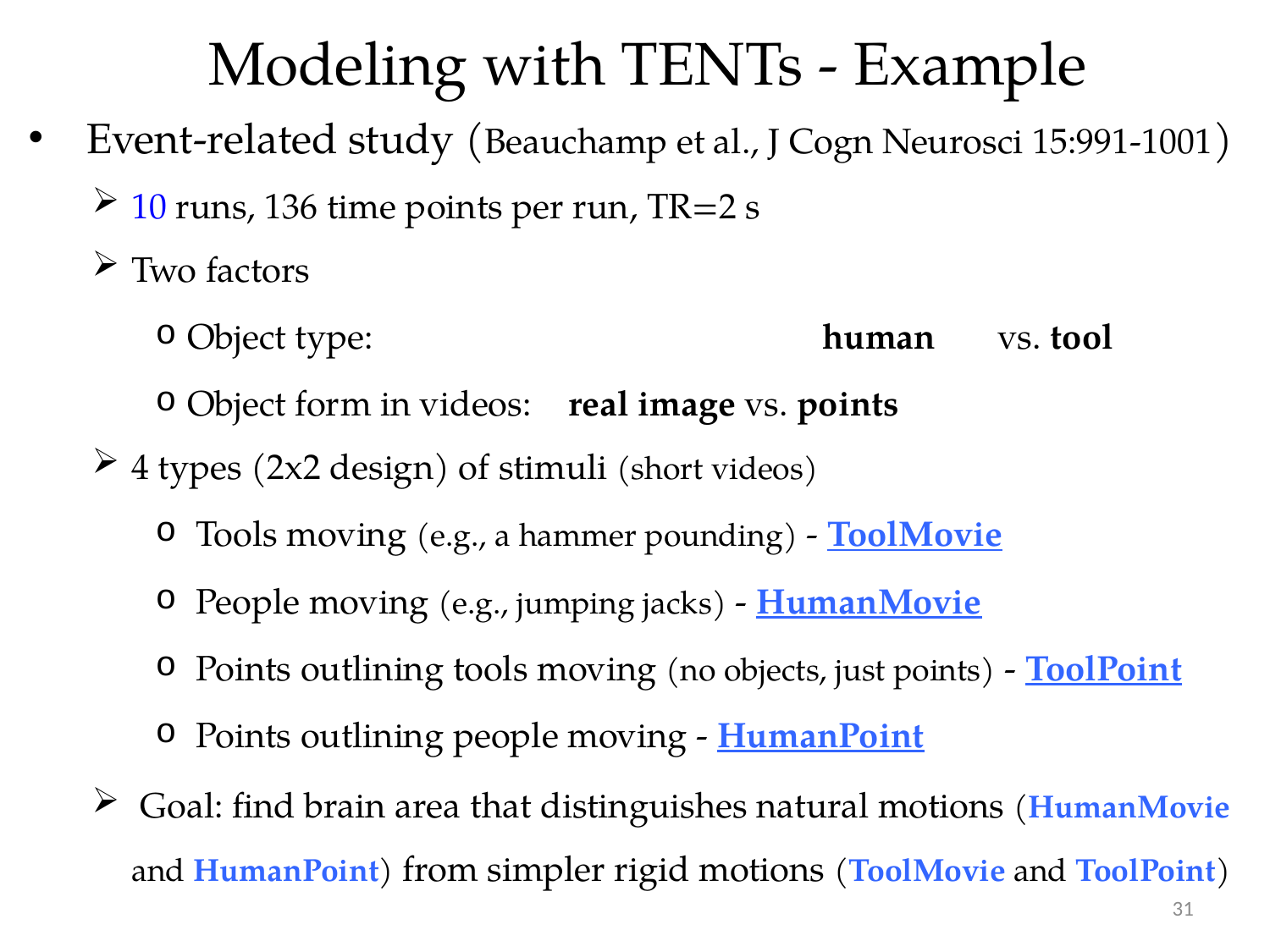

# Modeling with TENTs - Example
 Event-related study (Beauchamp et al., J Cogn Neurosci 15:991-1001)
10 runs, 136 time points per run, TR=2 s
Two factors
Object type: 				human       vs. tool
Object form in videos: 	real image vs. points
4 types (2x2 design) of stimuli (short videos)
 Tools moving (e.g., a hammer pounding) - ToolMovie
 People moving (e.g., jumping jacks) - HumanMovie
 Points outlining tools moving (no objects, just points) - ToolPoint
 Points outlining people moving - HumanPoint
 Goal: find brain area that distinguishes natural motions (HumanMovie and HumanPoint) from simpler rigid motions (ToolMovie and ToolPoint)

31